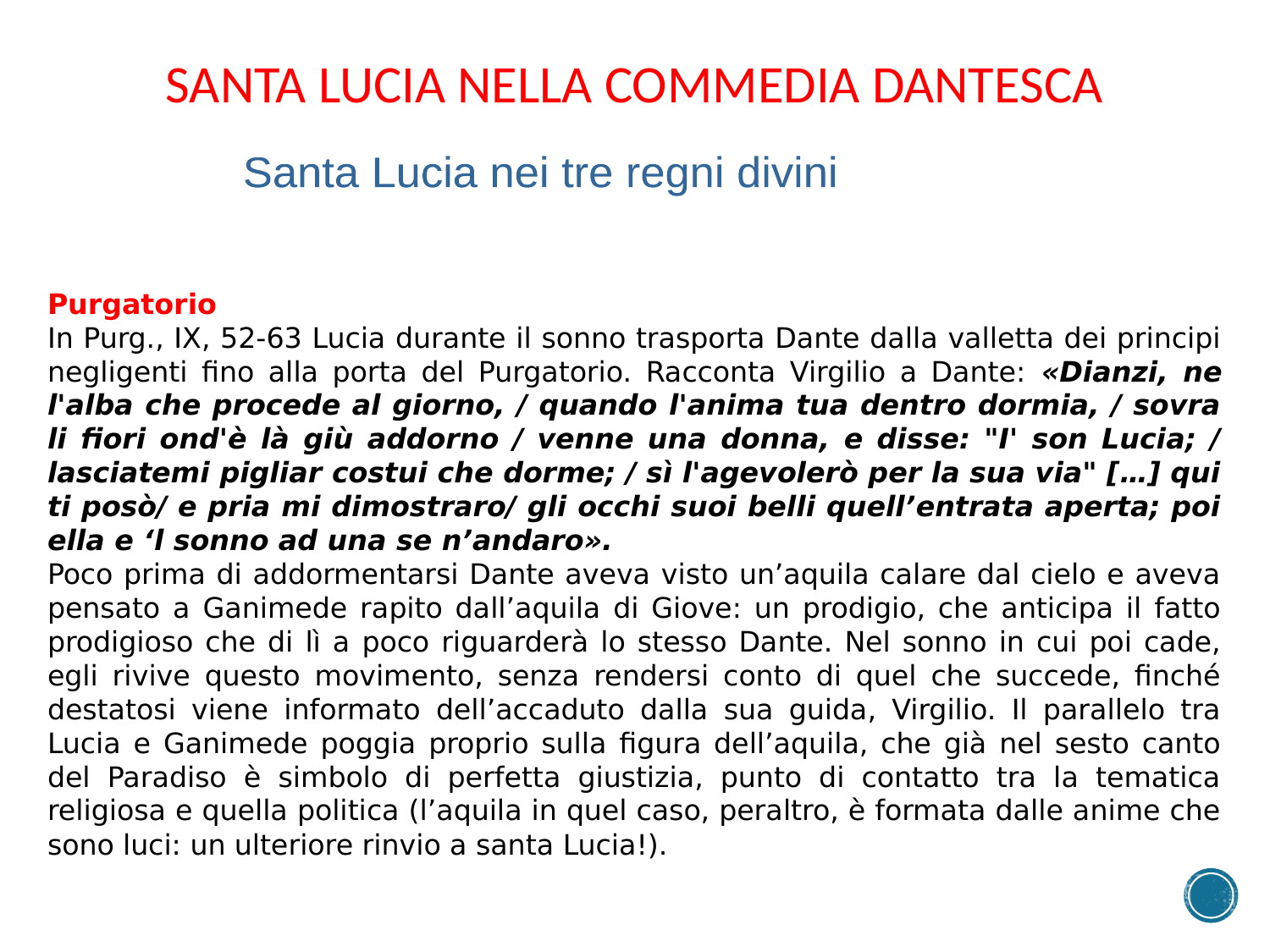

Santa lucia nella commedia dantesca
Santa Lucia nei tre regni divini
Purgatorio
In Purg., IX, 52-63 Lucia durante il sonno trasporta Dante dalla valletta dei principi negligenti fino alla porta del Purgatorio. Racconta Virgilio a Dante: «Dianzi, ne l'alba che procede al giorno, / quando l'anima tua dentro dormia, / sovra li fiori ond'è là giù addorno / venne una donna, e disse: "I' son Lucia; / lasciatemi pigliar costui che dorme; / sì l'agevolerò per la sua via" […] qui ti posò/ e pria mi dimostraro/ gli occhi suoi belli quell’entrata aperta; poi ella e ‘l sonno ad una se n’andaro».
Poco prima di addormentarsi Dante aveva visto un’aquila calare dal cielo e aveva pensato a Ganimede rapito dall’aquila di Giove: un prodigio, che anticipa il fatto prodigioso che di lì a poco riguarderà lo stesso Dante. Nel sonno in cui poi cade, egli rivive questo movimento, senza rendersi conto di quel che succede, finché destatosi viene informato dell’accaduto dalla sua guida, Virgilio. Il parallelo tra Lucia e Ganimede poggia proprio sulla figura dell’aquila, che già nel sesto canto del Paradiso è simbolo di perfetta giustizia, punto di contatto tra la tematica religiosa e quella politica (l’aquila in quel caso, peraltro, è formata dalle anime che sono luci: un ulteriore rinvio a santa Lucia!).